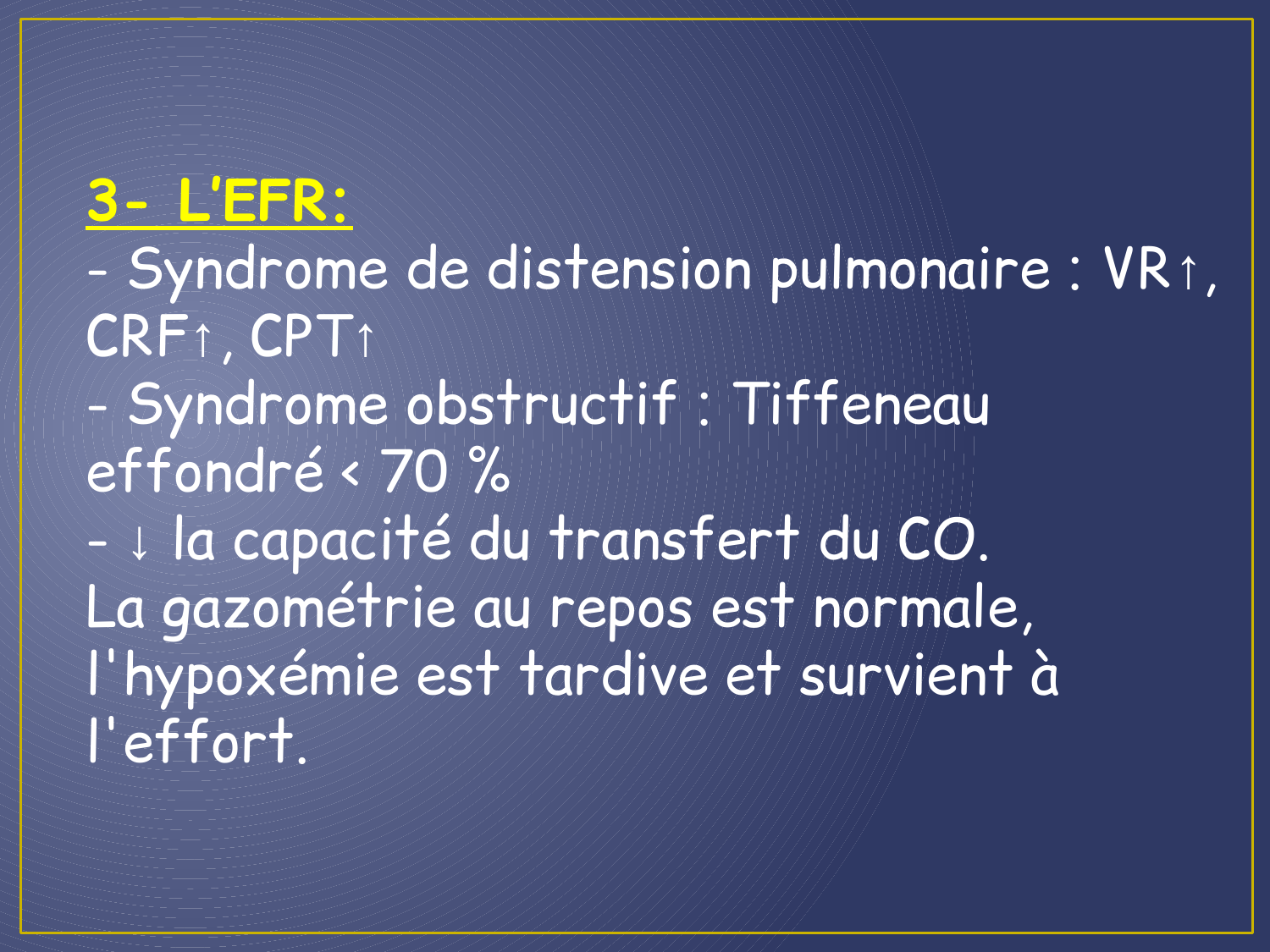

3- L’EFR:
- Syndrome de distension pulmonaire : VR↑, CRF↑, CPT↑
- Syndrome obstructif : Tiffeneau effondré < 70 %
- ↓ la capacité du transfert du CO.
La gazométrie au repos est normale, l'hypoxémie est tardive et survient à l'effort.